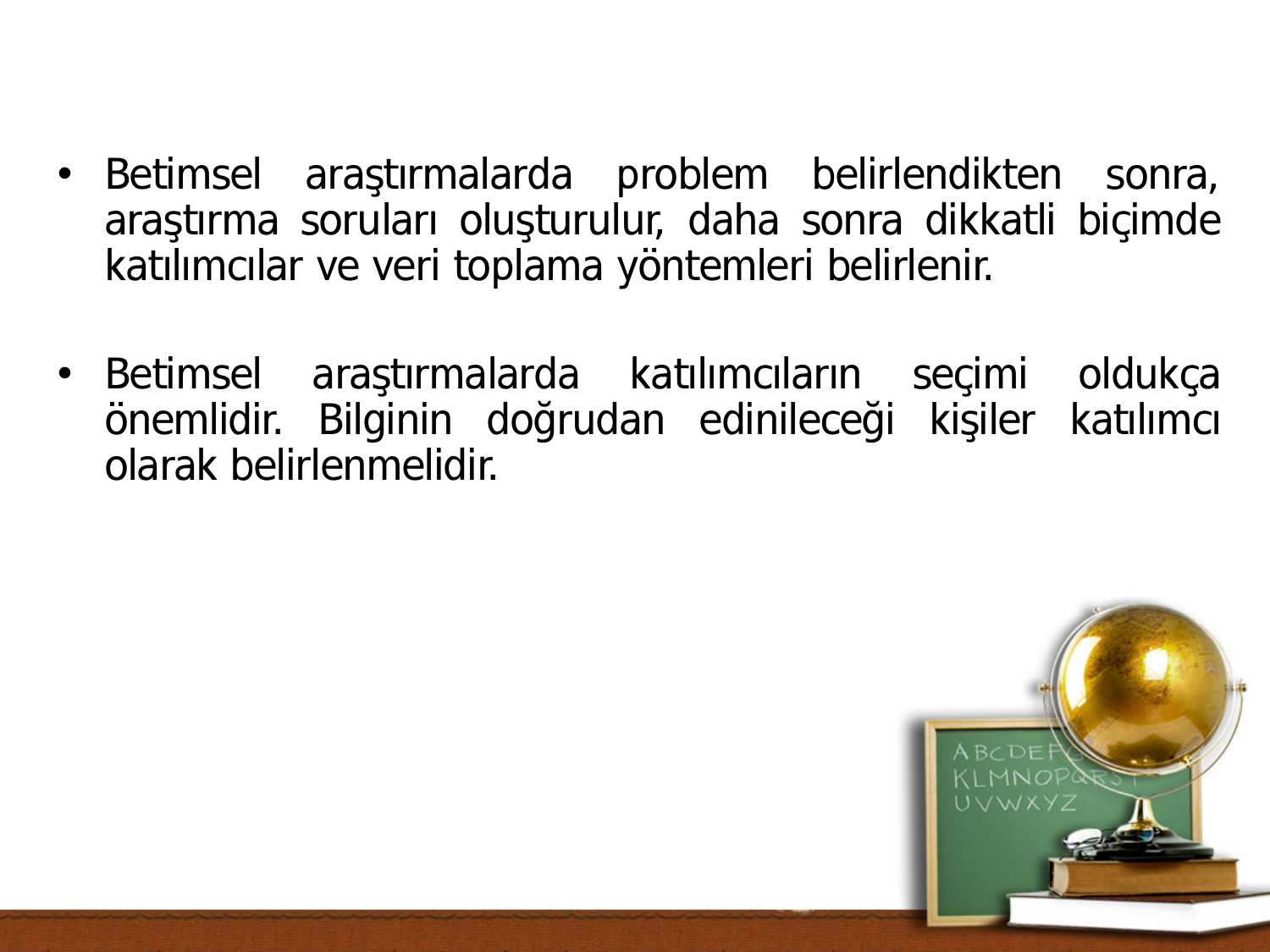

Betimsel araştırmalarda problem belirlendikten sonra, araştırma soruları oluşturulur, daha sonra dikkatli biçimde katılımcılar ve veri toplama yöntemleri belirlenir.

Betimsel araştırmalarda katılımcıların seçimi oldukça önemlidir. Bilginin doğrudan edinileceği kişiler katılımcı olarak belirlenmelidir.